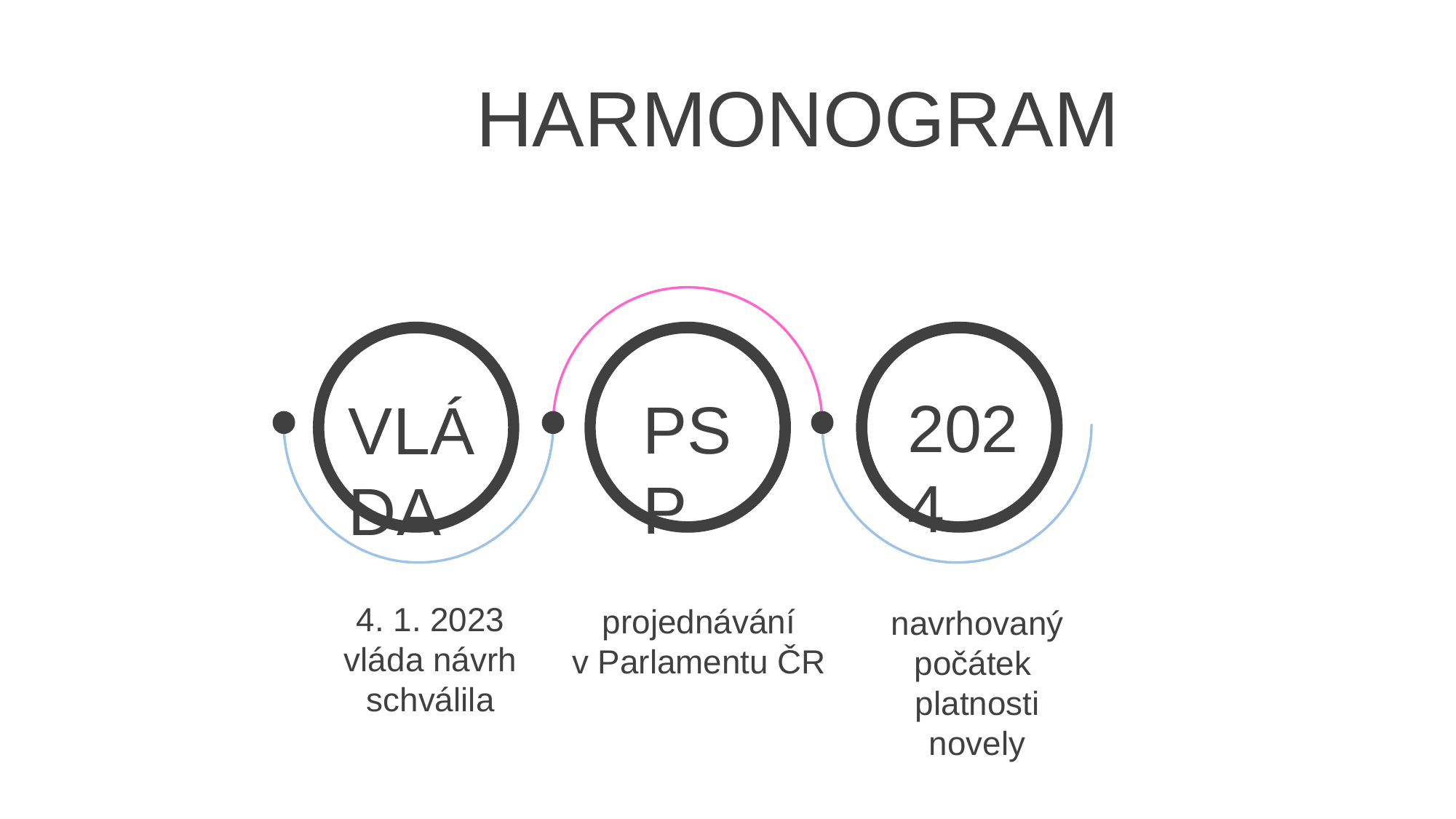

# HARMONOGRAM

2024
PSP
VLÁDA
4. 1. 2023 vláda návrh schválila
projednávání
v Parlamentu ČR
navrhovaný počátek
platnosti novely